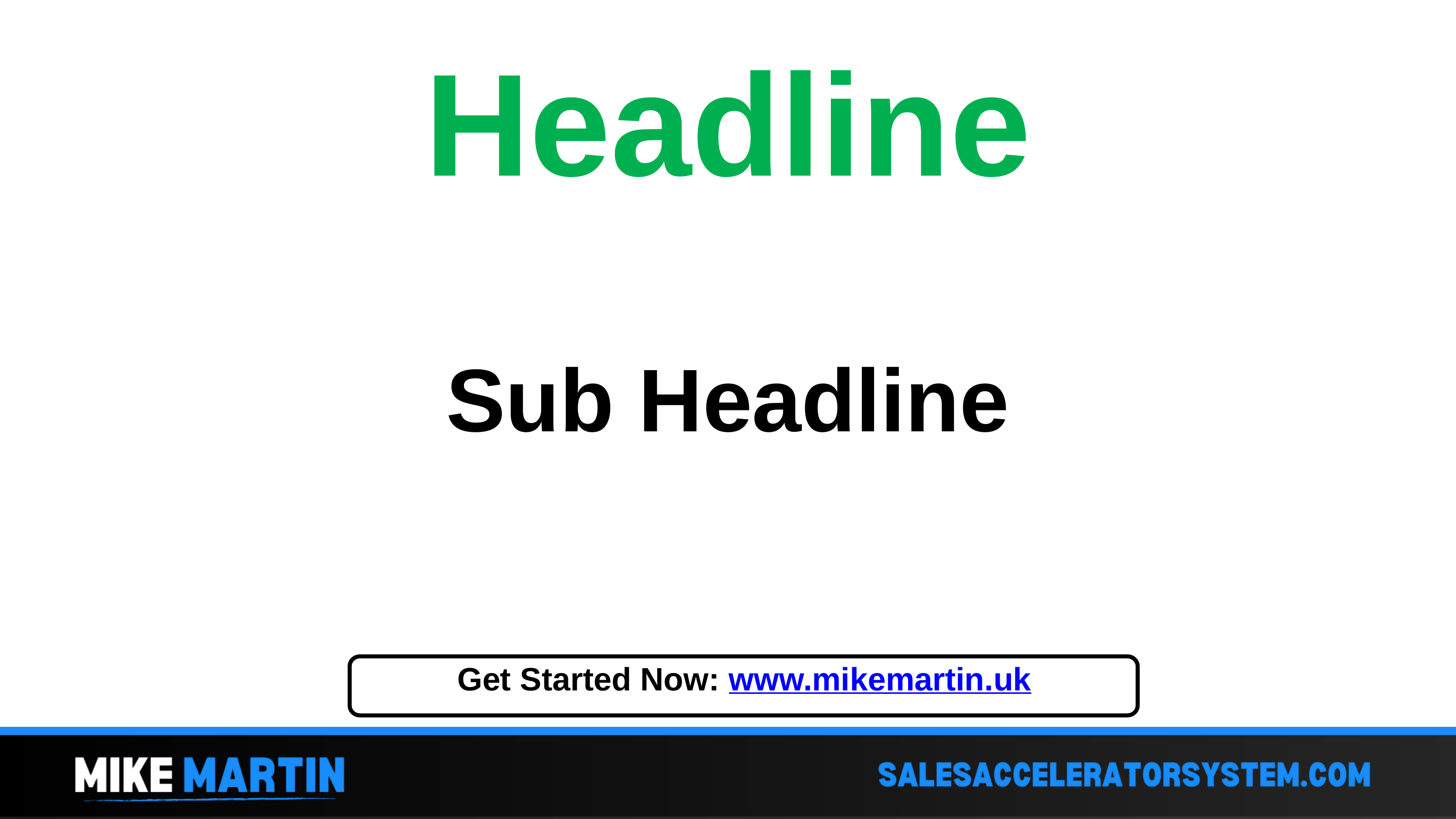

Headline
Sub Headline

Get Started Now: www.mikemartin.uk